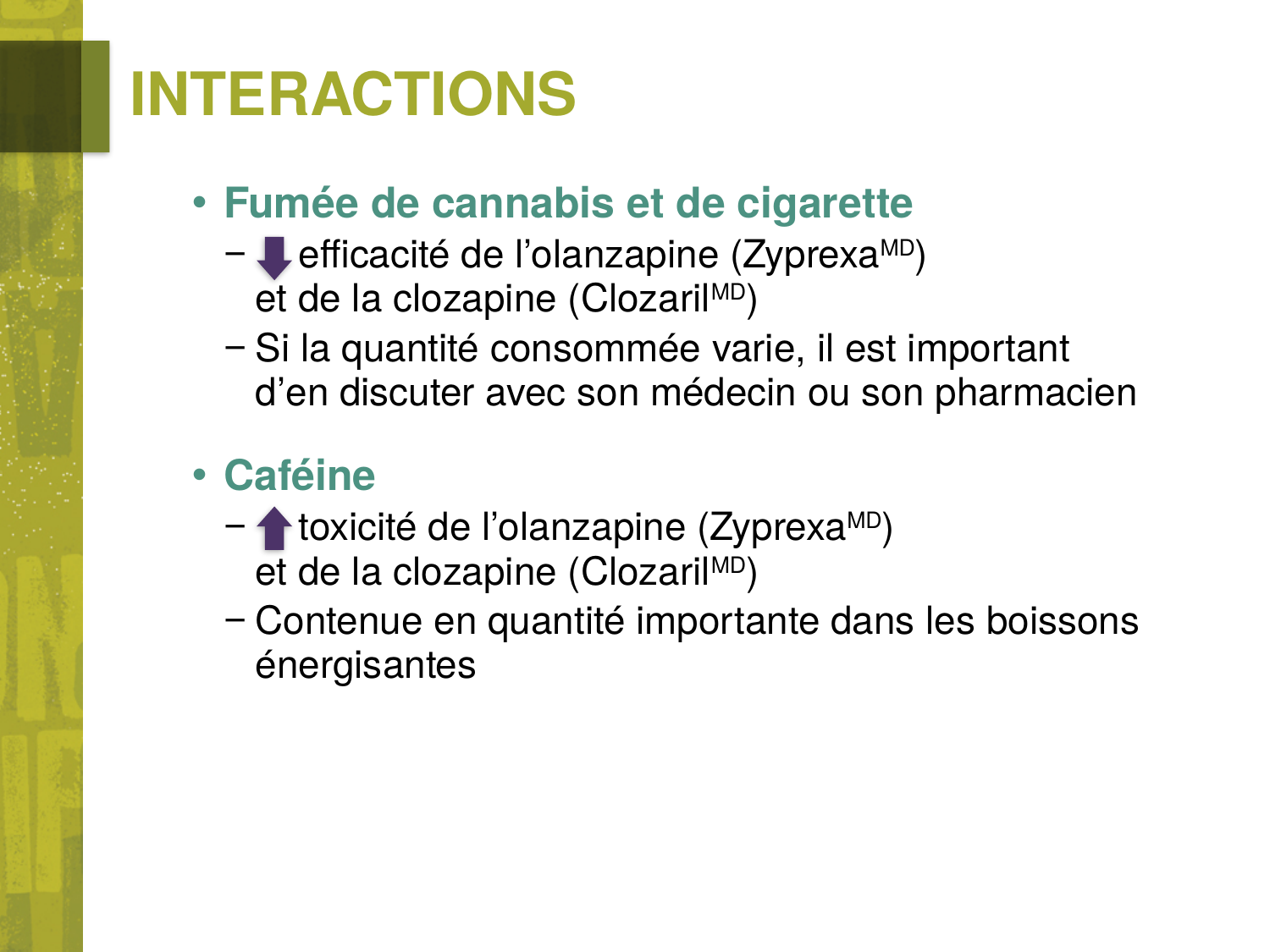

# Interactions
Fumée de cannabis et de cigarette
    efficacité de l’olanzapine (ZyprexaMD)
et de la clozapine (ClozarilMD)
Si la quantité consommée varie, il est important
d’en discuter avec son médecin ou son pharmacien
Caféine
    toxicité de l’olanzapine (ZyprexaMD)
et de la clozapine (ClozarilMD)
Contenue en quantité importante dans les boissons énergisantes